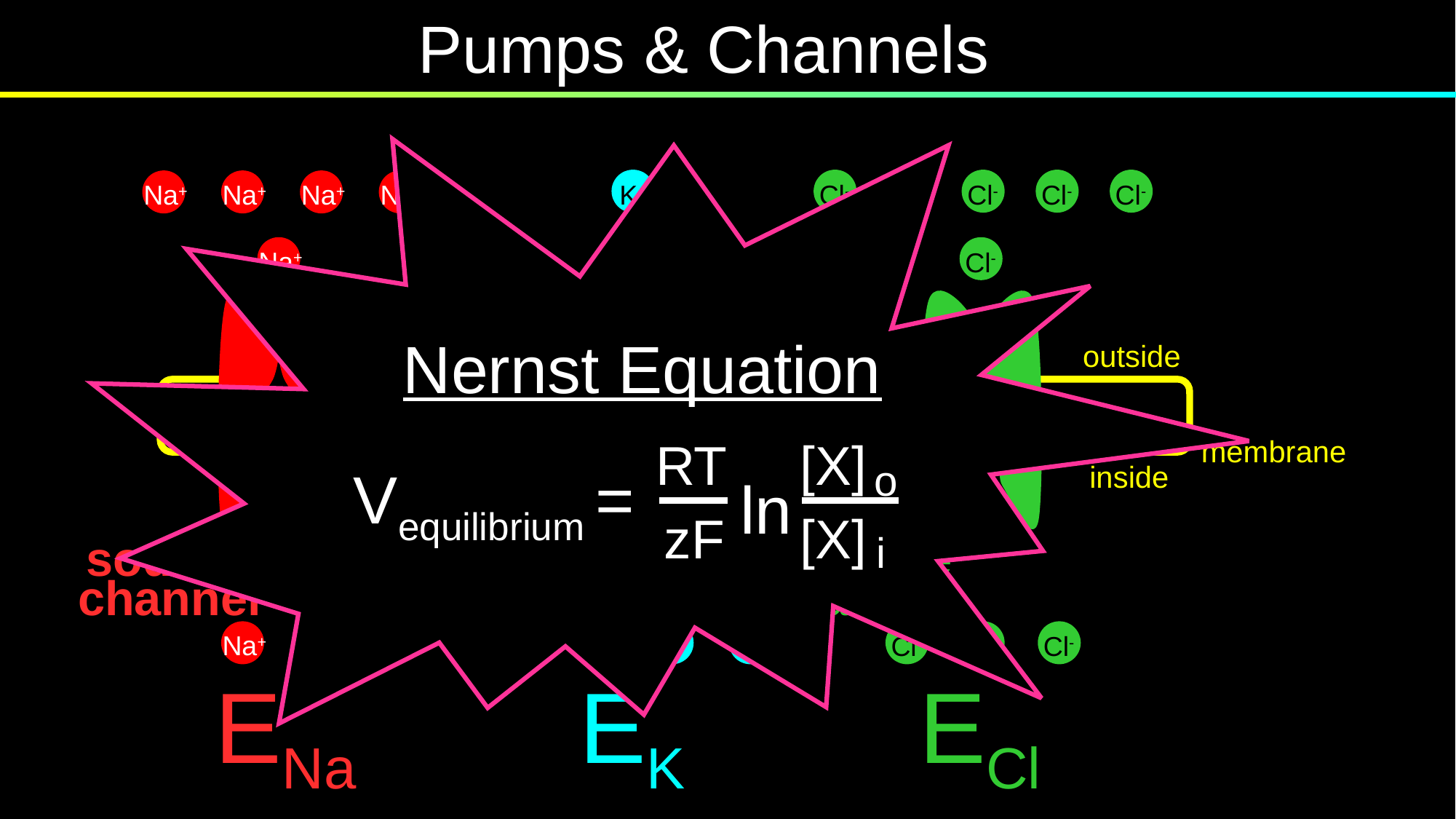

Pumps & Channels

Nernst Equation
RT
zF
[X]
Vequilibrium =
ln
[X]
o
i

K+

K+

K+

K+

K+

Cl-

Cl-

Cl-

Cl-

Cl-

Cl-

Cl-

Cl-

Na+

Na+

Na+

Na+

Na+

Na+

Na+

Cl-

outside
inside

membrane
sodium
channel
potassium
channel
chloride
channel

K+
ENa
EK
ECl